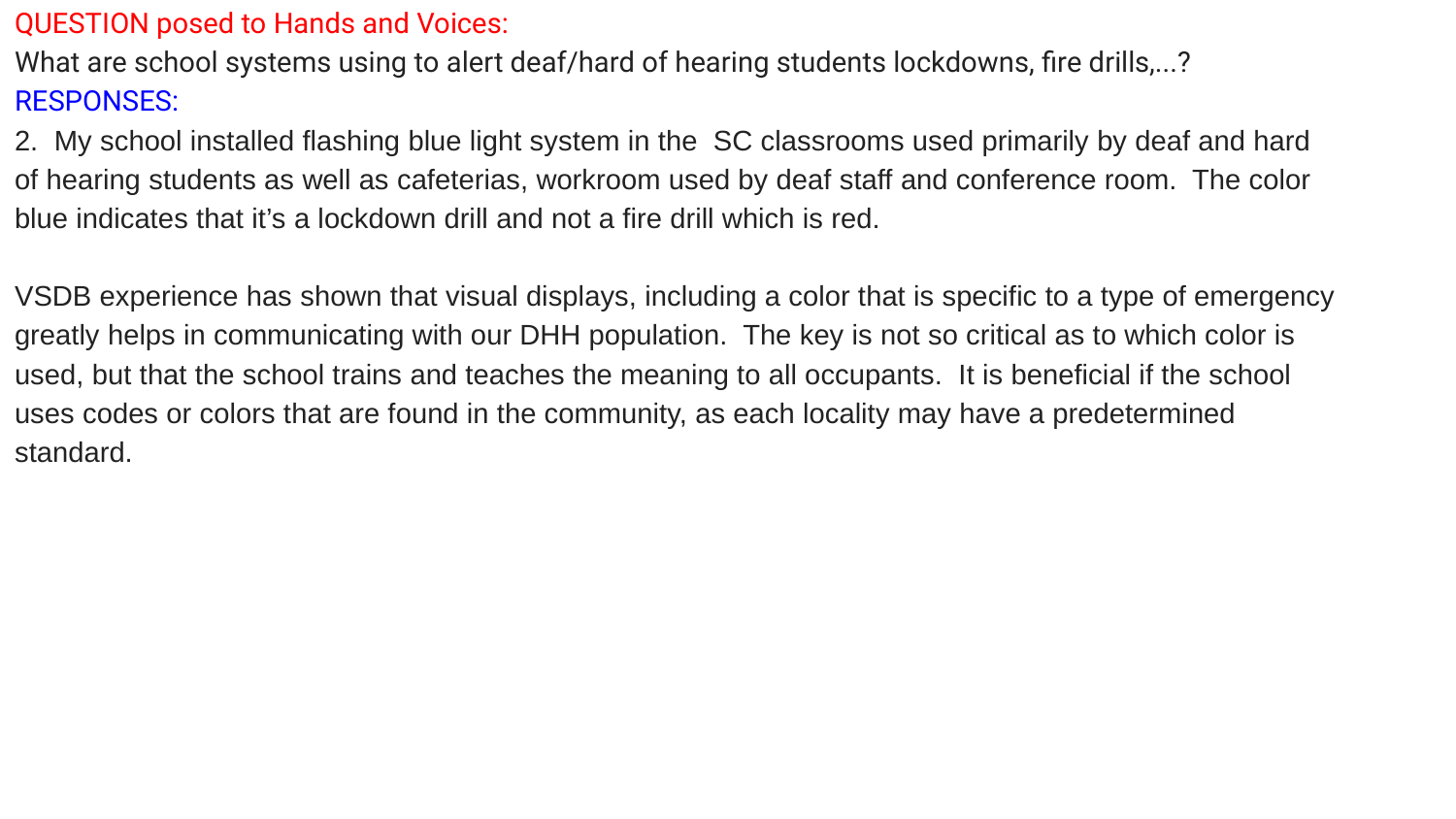

QUESTION posed to Hands and Voices:
What are school systems using to alert deaf/hard of hearing students lockdowns, fire drills,...?
RESPONSES:
2.  My school installed flashing blue light system in the  SC classrooms used primarily by deaf and hard of hearing students as well as cafeterias, workroom used by deaf staff and conference room.  The color blue indicates that it’s a lockdown drill and not a fire drill which is red.

VSDB experience has shown that visual displays, including a color that is specific to a type of emergency greatly helps in communicating with our DHH population.  The key is not so critical as to which color is used, but that the school trains and teaches the meaning to all occupants.  It is beneficial if the school uses codes or colors that are found in the community, as each locality may have a predetermined standard.